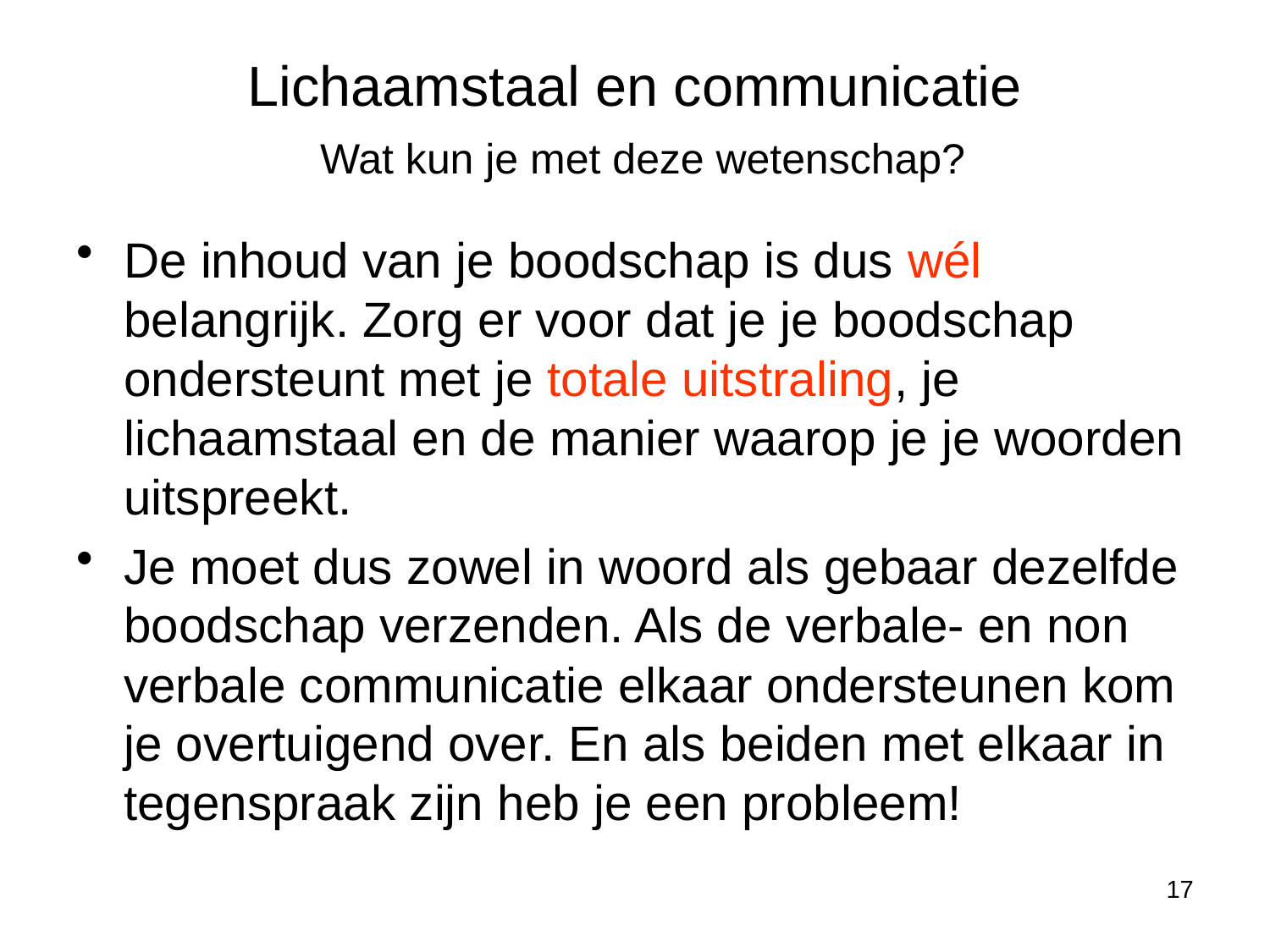

# Lichaamstaal en communicatie Wat kun je met deze wetenschap?
De inhoud van je boodschap is dus wél belangrijk. Zorg er voor dat je je boodschap ondersteunt met je totale uitstraling, je lichaamstaal en de manier waarop je je woorden uitspreekt.
Je moet dus zowel in woord als gebaar dezelfde boodschap verzenden. Als de verbale- en non verbale communicatie elkaar ondersteunen kom je overtuigend over. En als beiden met elkaar in tegenspraak zijn heb je een probleem!
17